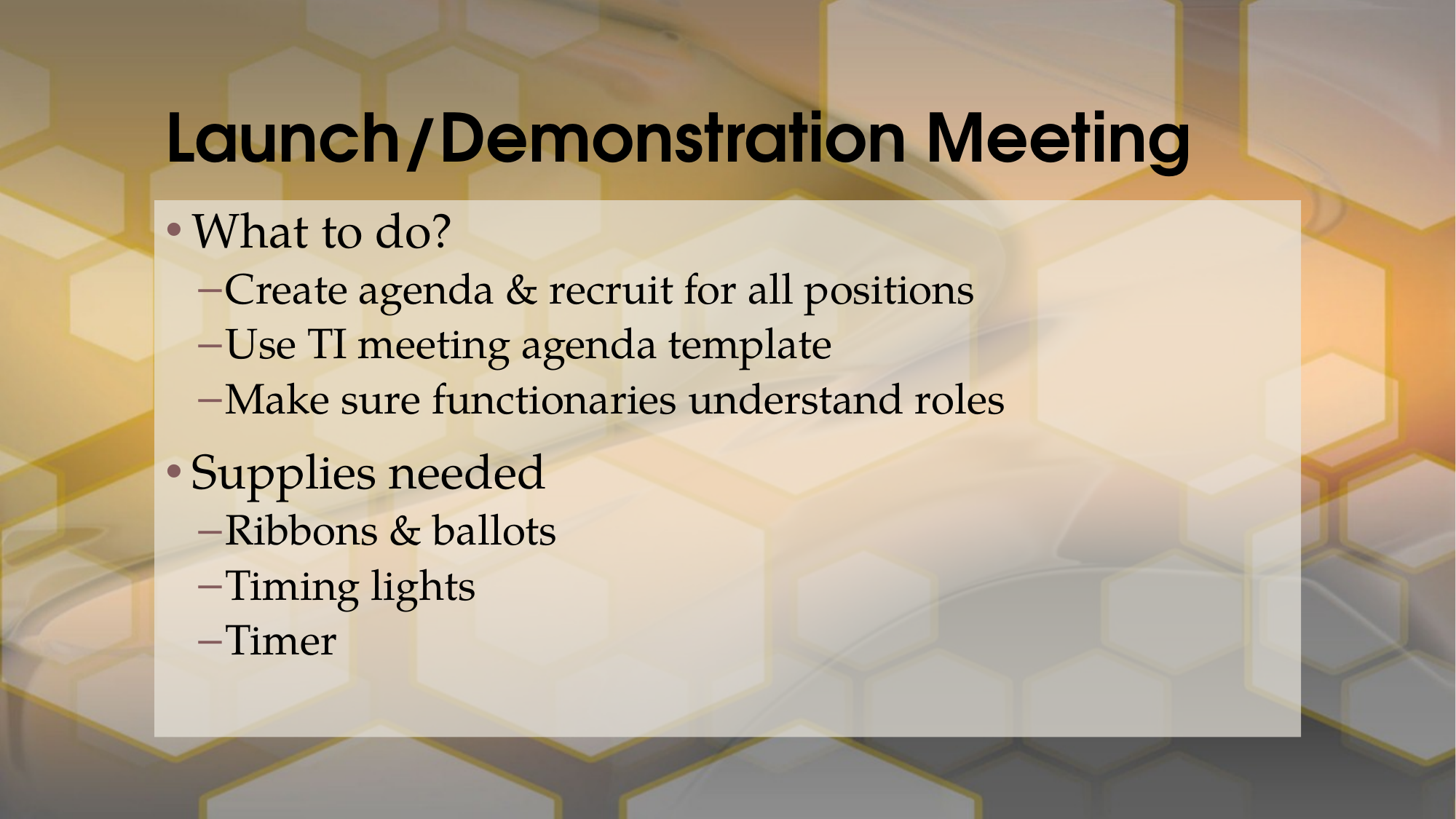

# Launch/Demonstration Meeting
What to do?
Create agenda & recruit for all positions
Use TI meeting agenda template
Make sure functionaries understand roles
Supplies needed
Ribbons & ballots
Timing lights
Timer